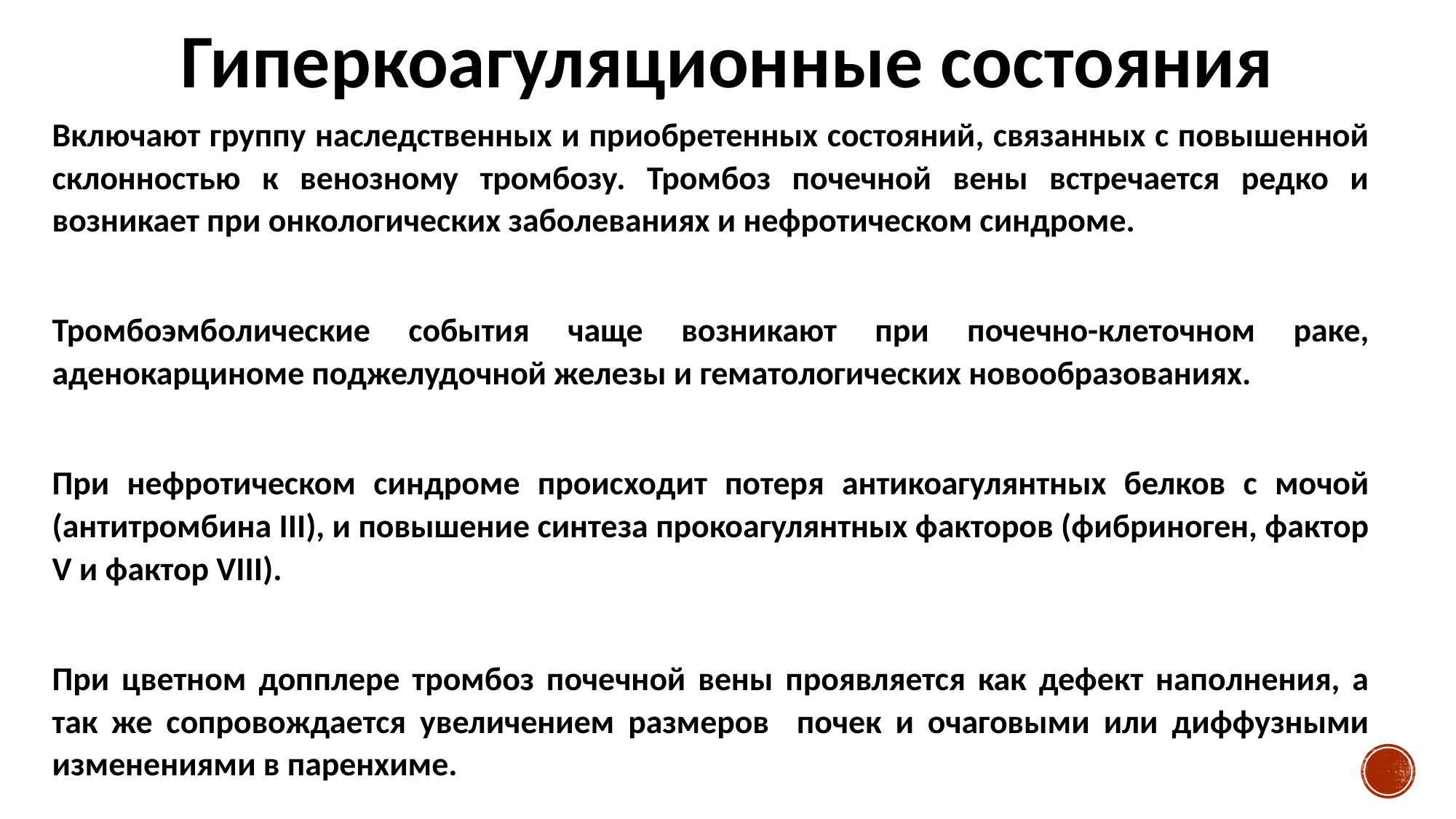

Гиперкоагуляционные состояния
Включают группу наследственных и приобретенных состояний, связанных с повышенной склонностью к венозному тромбозу. Тромбоз почечной вены встречается редко и возникает при онкологических заболеваниях и нефротическом синдроме.

Тромбоэмболические события чаще возникают при почечно-клеточном раке, аденокарциноме поджелудочной железы и гематологических новообразованиях.

При нефротическом синдроме происходит потеря антикоагулянтных белков с мочой (антитромбина III), и повышение синтеза прокоагулянтных факторов (фибриноген, фактор V и фактор VIII).

При цветном допплере тромбоз почечной вены проявляется как дефект наполнения, а так же сопровождается увеличением размеров  почек и очаговыми или диффузными изменениями в паренхиме.